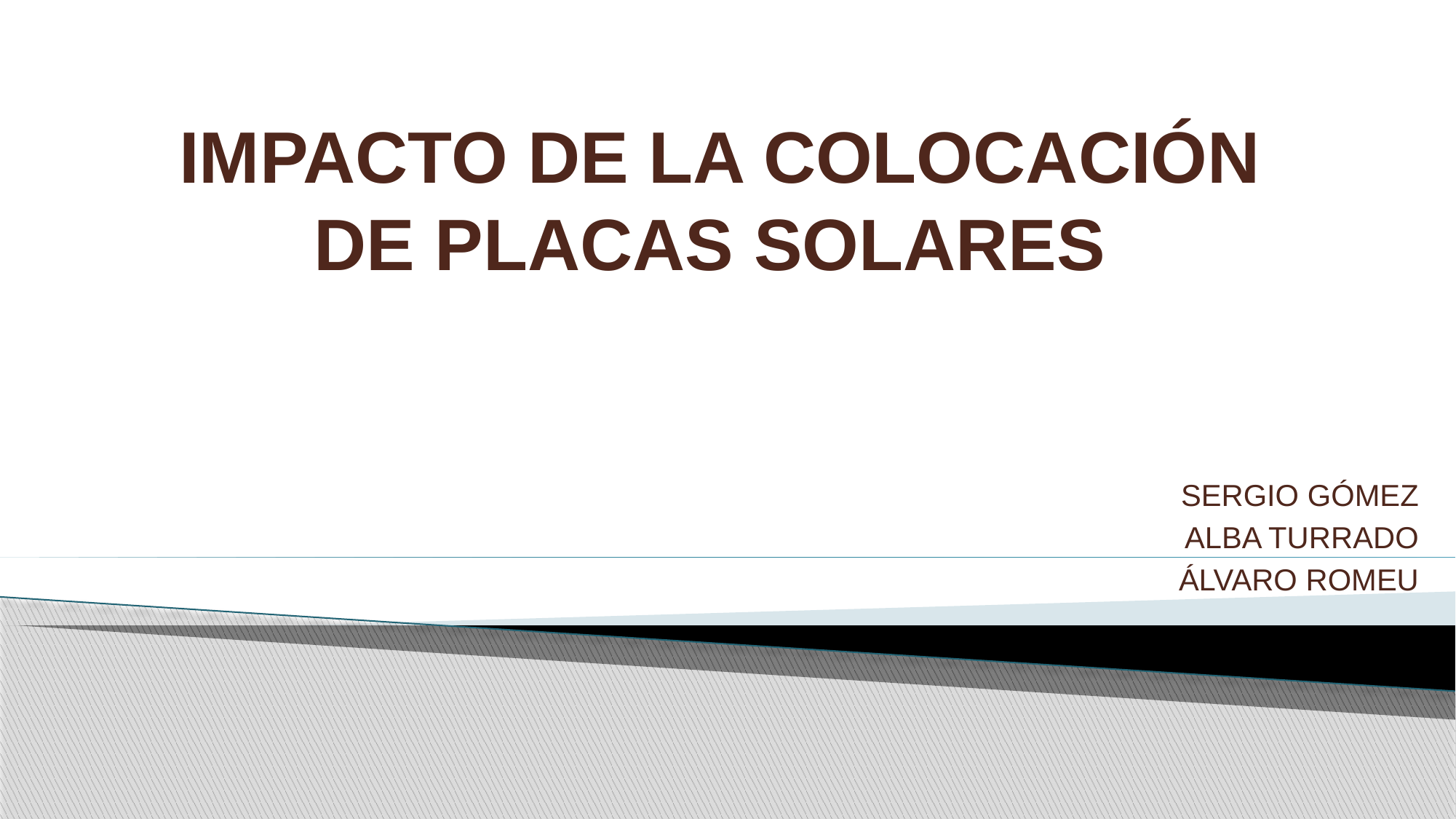

# IMPACTO DE LA COLOCACIÓN DE PLACAS SOLARES
SERGIO GÓMEZ
ALBA TURRADO
ÁLVARO ROMEU